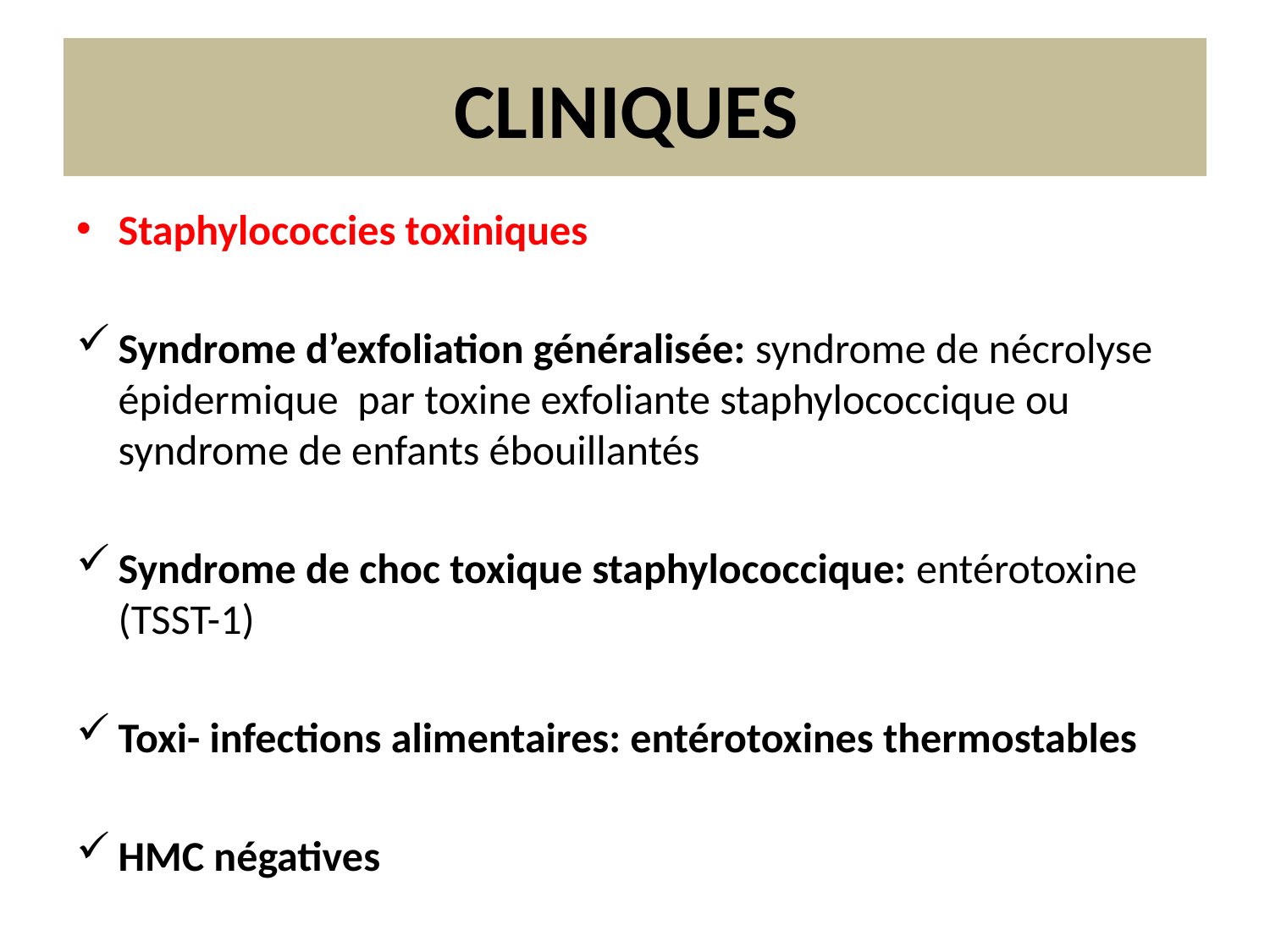

# CLINIQUES
Staphylococcies toxiniques

Syndrome d’exfoliation généralisée: syndrome de nécrolyse épidermique  par toxine exfoliante staphylococcique ou syndrome de enfants ébouillantés

Syndrome de choc toxique staphylococcique: entérotoxine (TSST-1)

Toxi- infections alimentaires: entérotoxines thermostables

HMC négatives